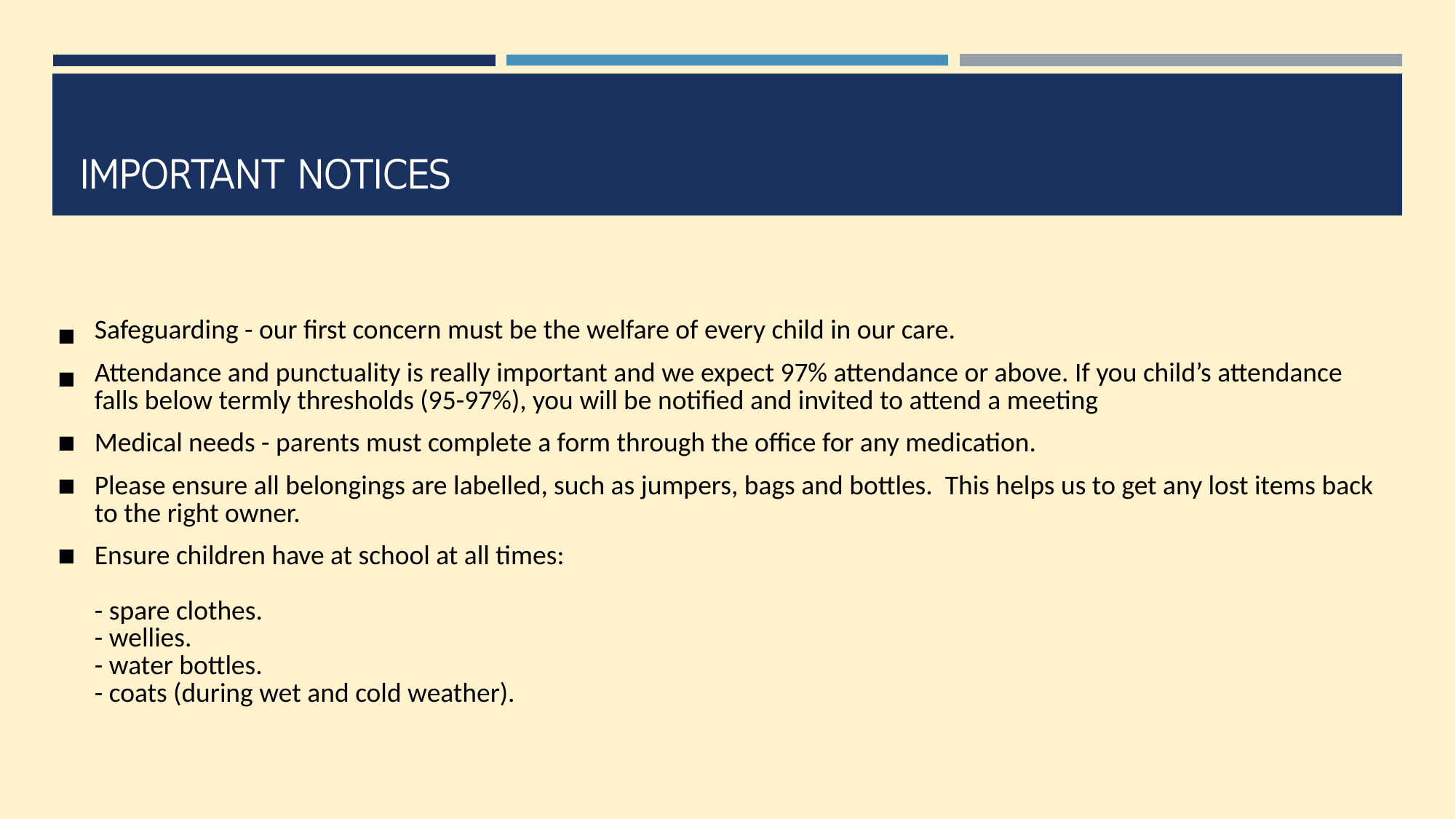

IMPORTANT NOTICES
Safeguarding - our first concern must be the welfare of every child in our care.
Attendance and punctuality is really important and we expect 97% attendance or above. If you child’s attendance falls below termly thresholds (95-97%), you will be notified and invited to attend a meeting
Medical needs - parents must complete a form through the office for any medication.
Please ensure all belongings are labelled, such as jumpers, bags and bottles.  This helps us to get any lost items back to the right owner.
Ensure children have at school at all times:
- spare clothes.
- wellies.
- water bottles.
- coats (during wet and cold weather).